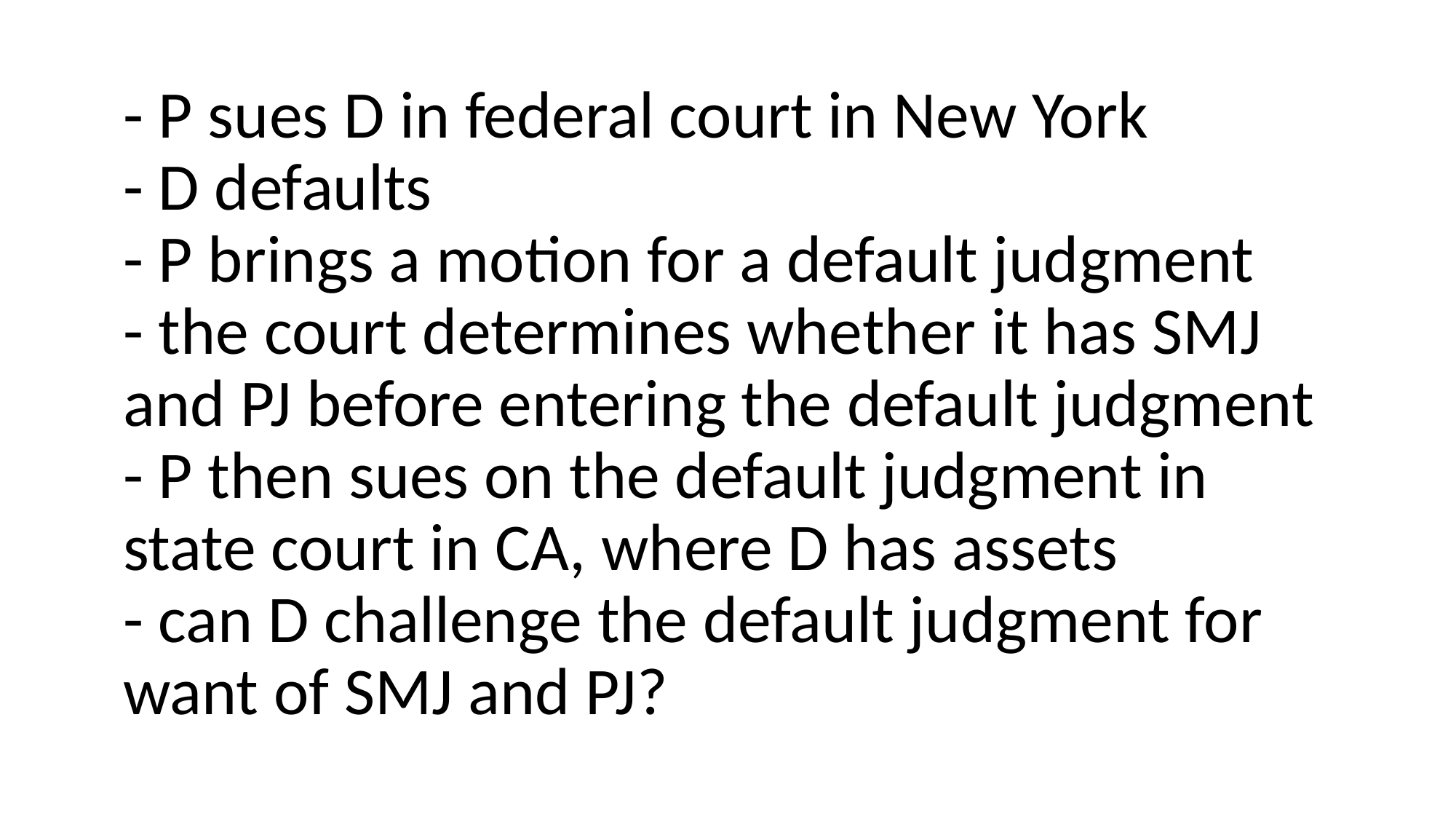

# - P sues D in federal court in New York - D defaults - P brings a motion for a default judgment - the court determines whether it has SMJ and PJ before entering the default judgment - P then sues on the default judgment in state court in CA, where D has assets - can D challenge the default judgment for want of SMJ and PJ?